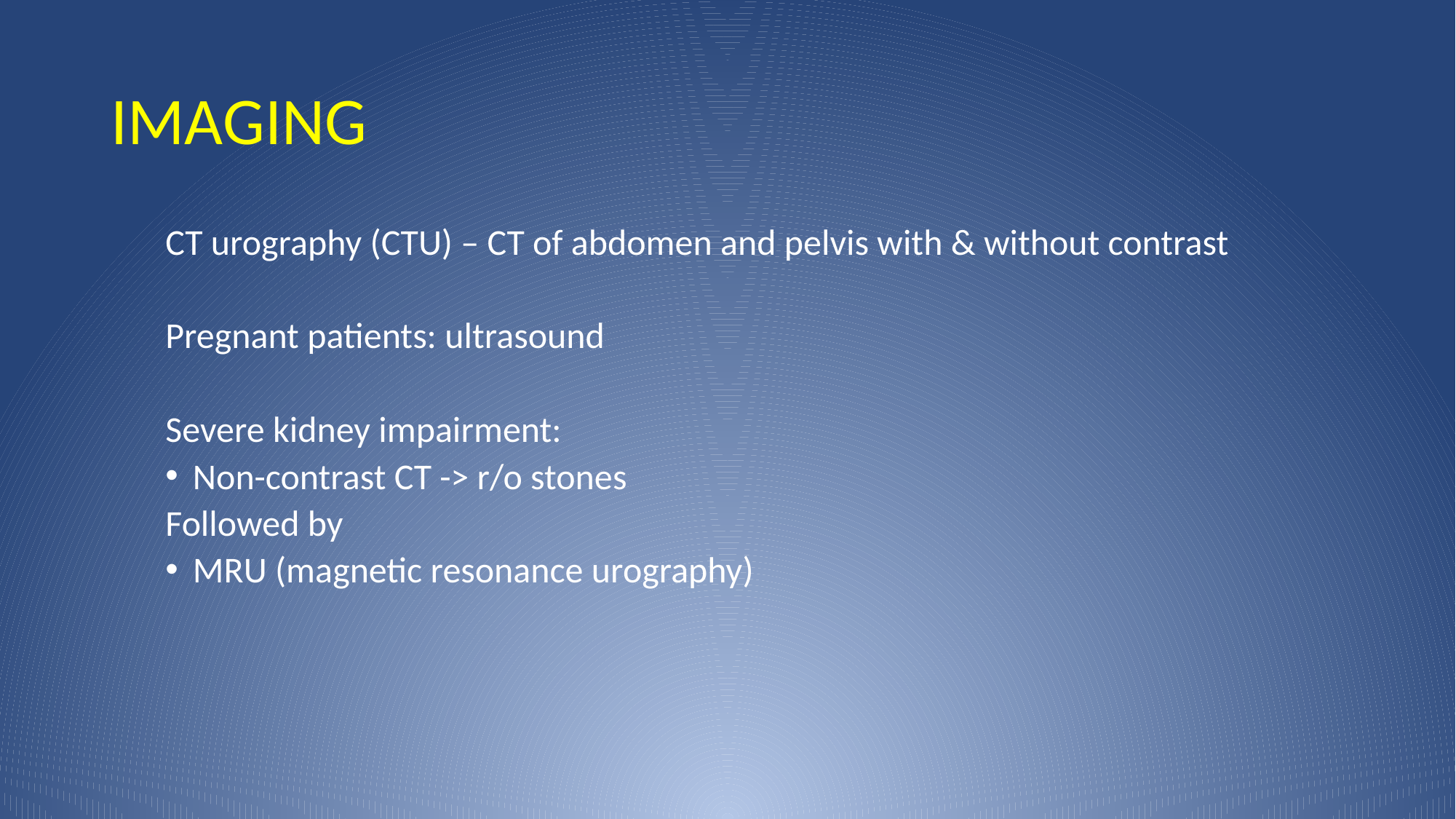

# IMAGING
CT urography (CTU) – CT of abdomen and pelvis with & without contrast

Pregnant patients: ultrasound

Severe kidney impairment:
Non-contrast CT -> r/o stones
Followed by
MRU (magnetic resonance urography)